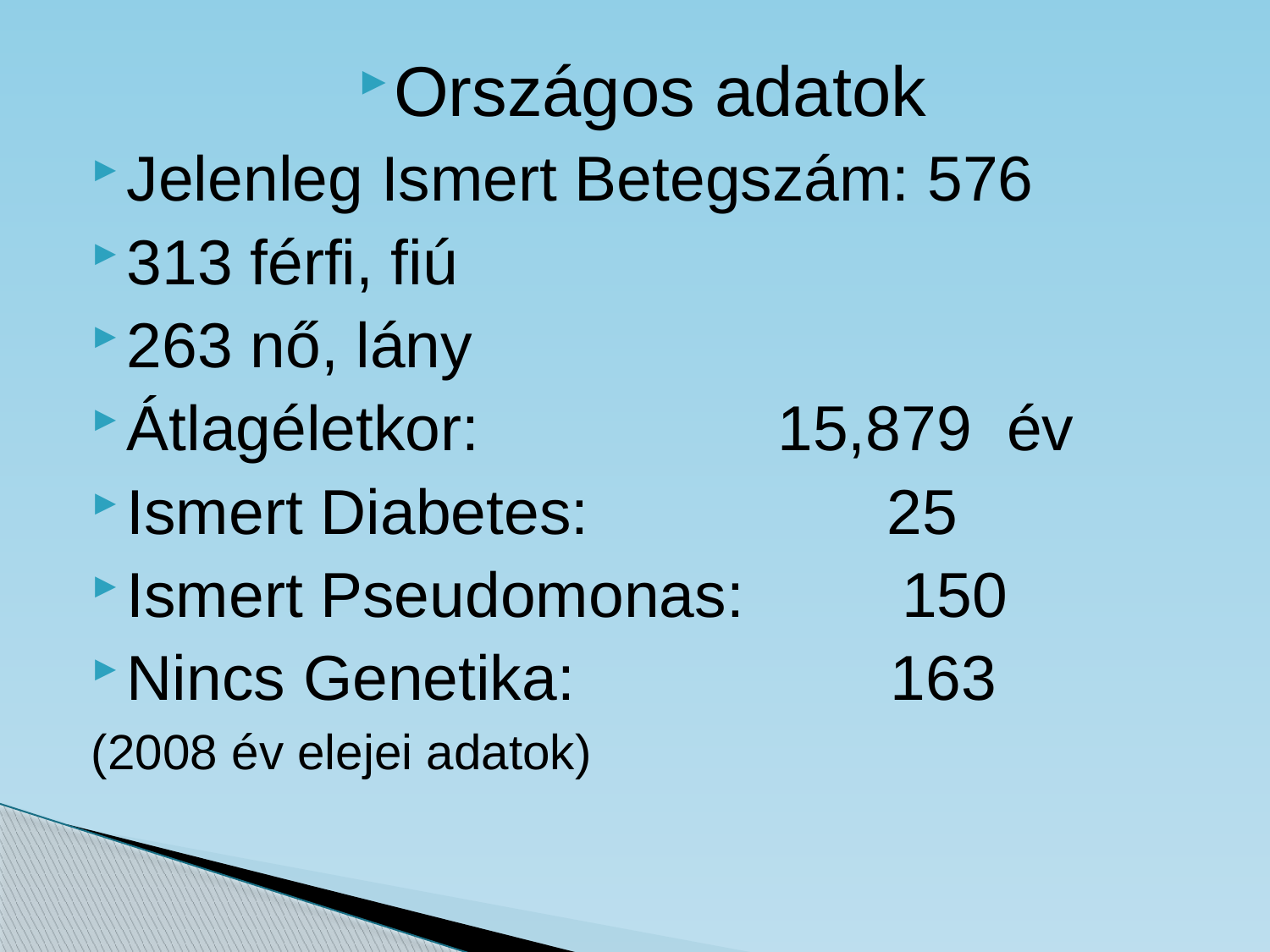

Országos adatok
Jelenleg Ismert Betegszám: 576
313 férfi, fiú
263 nő, lány
Átlagéletkor:                 15,879  év
Ismert Diabetes:                 25
Ismert Pseudomonas:         150
Nincs Genetika:                  163
(2008 év elejei adatok)